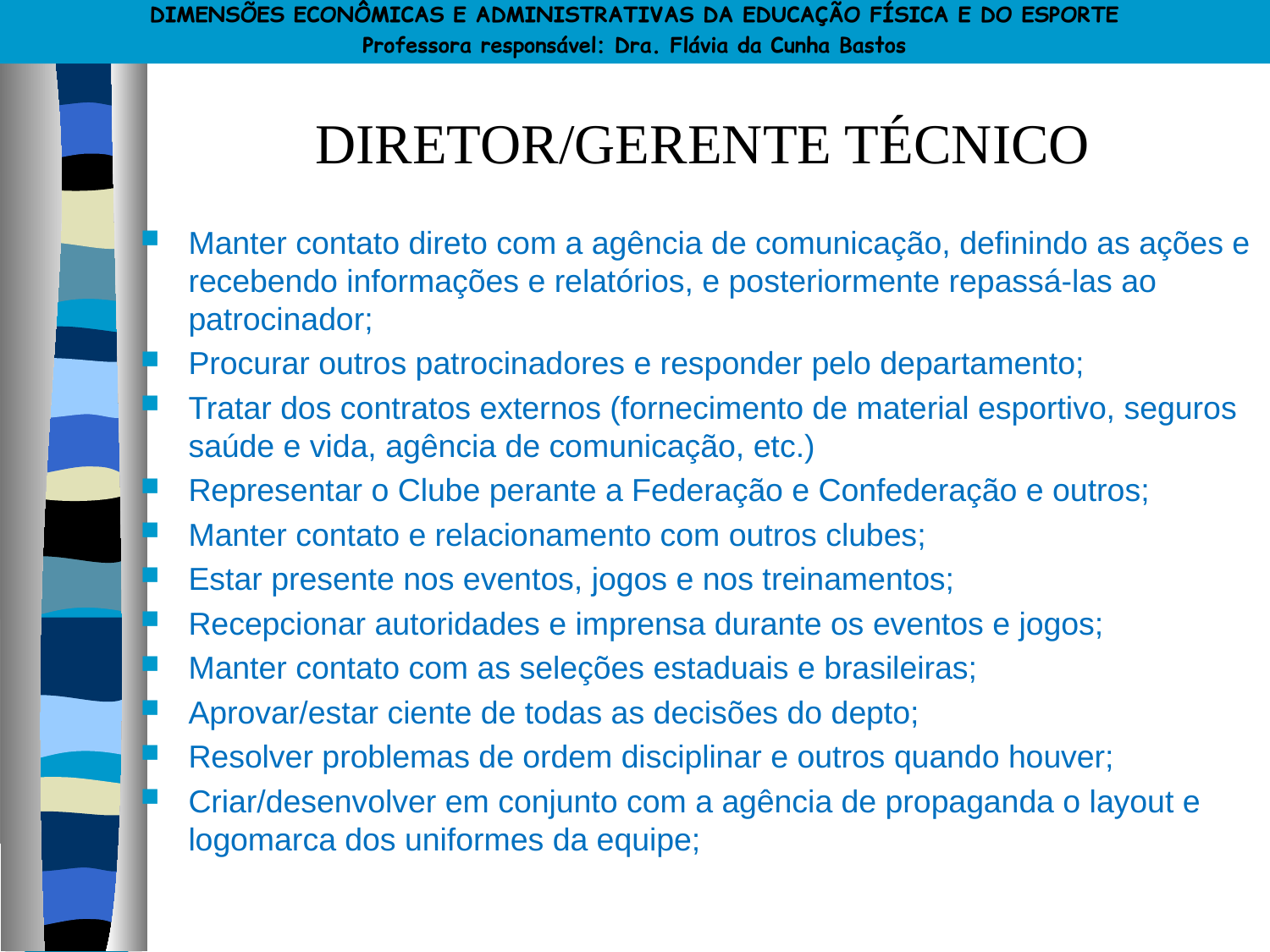

DIMENSÕES ECONÔMICAS E ADMINISTRATIVAS DA EDUCAÇÃO FÍSICA E DO ESPORTE
Professora responsável: Dra. Flávia da Cunha Bastos
# DIRETOR/GERENTE TÉCNICO
Manter contato direto com a agência de comunicação, definindo as ações e recebendo informações e relatórios, e posteriormente repassá-las ao patrocinador;
Procurar outros patrocinadores e responder pelo departamento;
Tratar dos contratos externos (fornecimento de material esportivo, seguros saúde e vida, agência de comunicação, etc.)
Representar o Clube perante a Federação e Confederação e outros;
Manter contato e relacionamento com outros clubes;
Estar presente nos eventos, jogos e nos treinamentos;
Recepcionar autoridades e imprensa durante os eventos e jogos;
Manter contato com as seleções estaduais e brasileiras;
Aprovar/estar ciente de todas as decisões do depto;
Resolver problemas de ordem disciplinar e outros quando houver;
Criar/desenvolver em conjunto com a agência de propaganda o layout e logomarca dos uniformes da equipe;